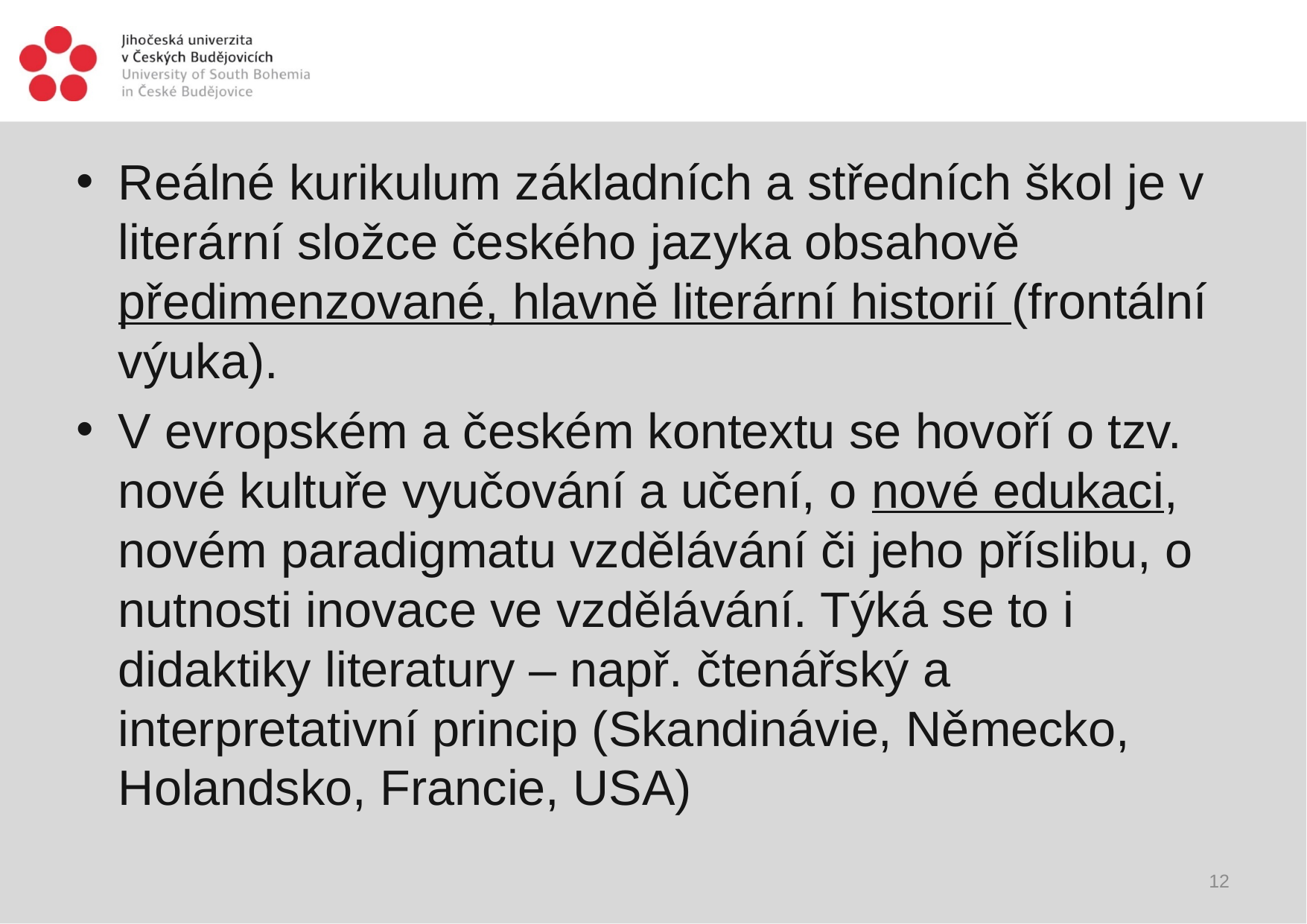

#
Reálné kurikulum základních a středních škol je v literární složce českého jazyka obsahově předimenzované, hlavně literární historií (frontální výuka).
V evropském a českém kontextu se hovoří o tzv. nové kultuře vyučování a učení, o nové edukaci, novém paradigmatu vzdělávání či jeho příslibu, o nutnosti inovace ve vzdělávání. Týká se to i didaktiky literatury – např. čtenářský a interpretativní princip (Skandinávie, Německo, Holandsko, Francie, USA)

12